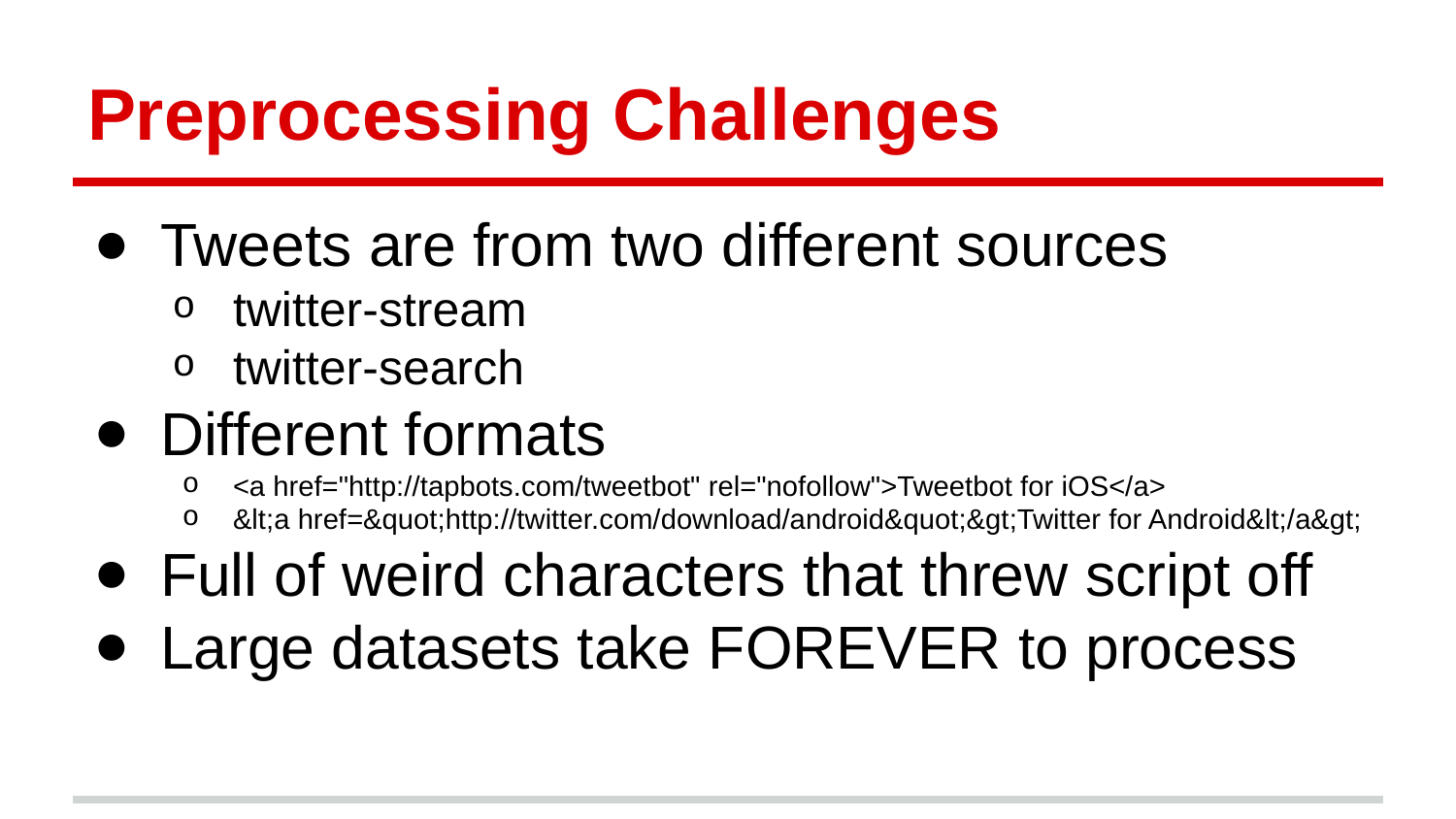

# Preprocessing Challenges
Tweets are from two different sources
twitter-stream
twitter-search
Different formats
<a href="http://tapbots.com/tweetbot" rel="nofollow">Tweetbot for iOS</a>
&lt;a href=&quot;http://twitter.com/download/android&quot;&gt;Twitter for Android&lt;/a&gt;
Full of weird characters that threw script off
Large datasets take FOREVER to process